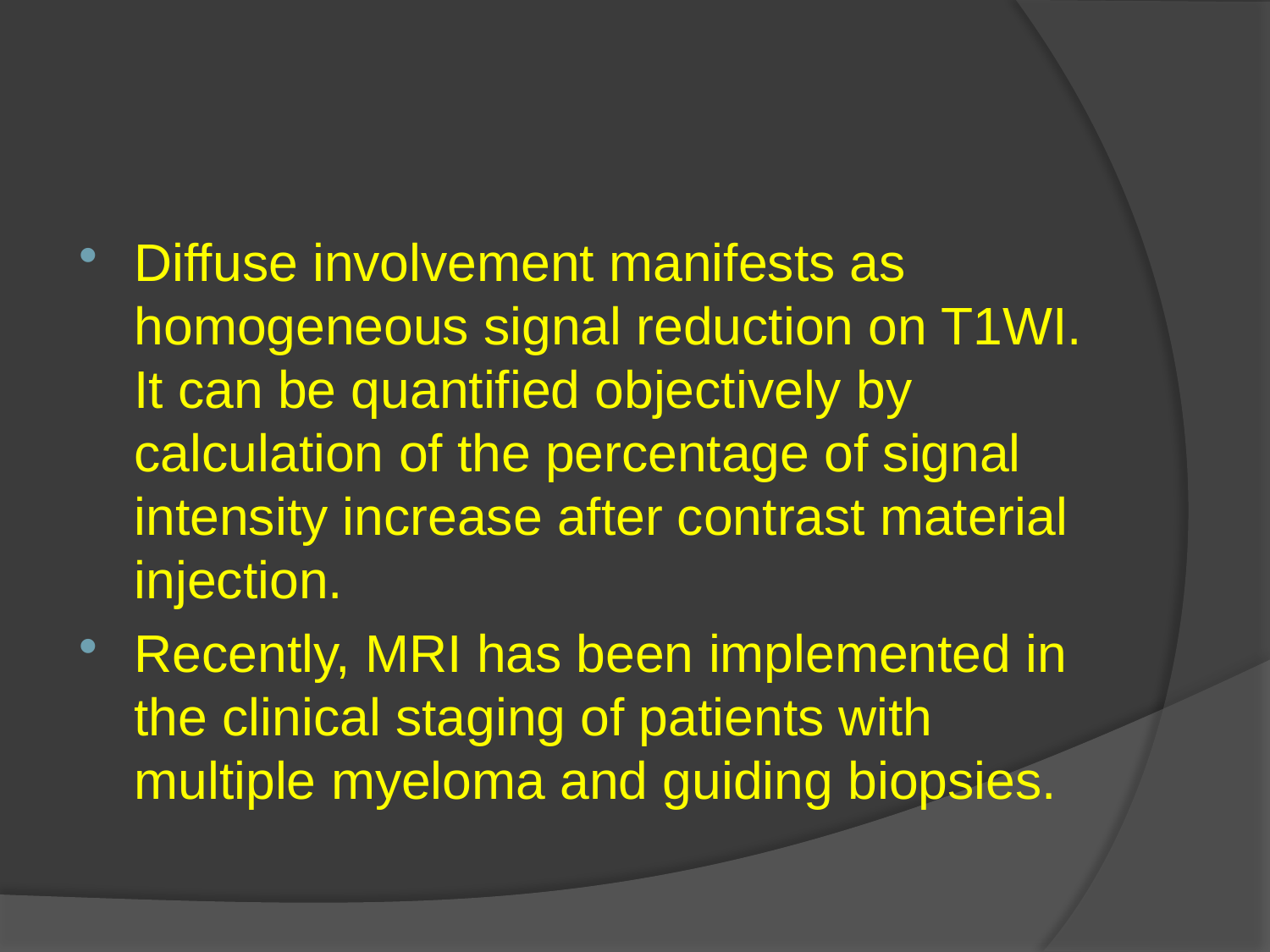

#
Diffuse involvement manifests as homogeneous signal reduction on T1WI. It can be quantified objectively by calculation of the percentage of signal intensity increase after contrast material injection.
Recently, MRI has been implemented in the clinical staging of patients with multiple myeloma and guiding biopsies.